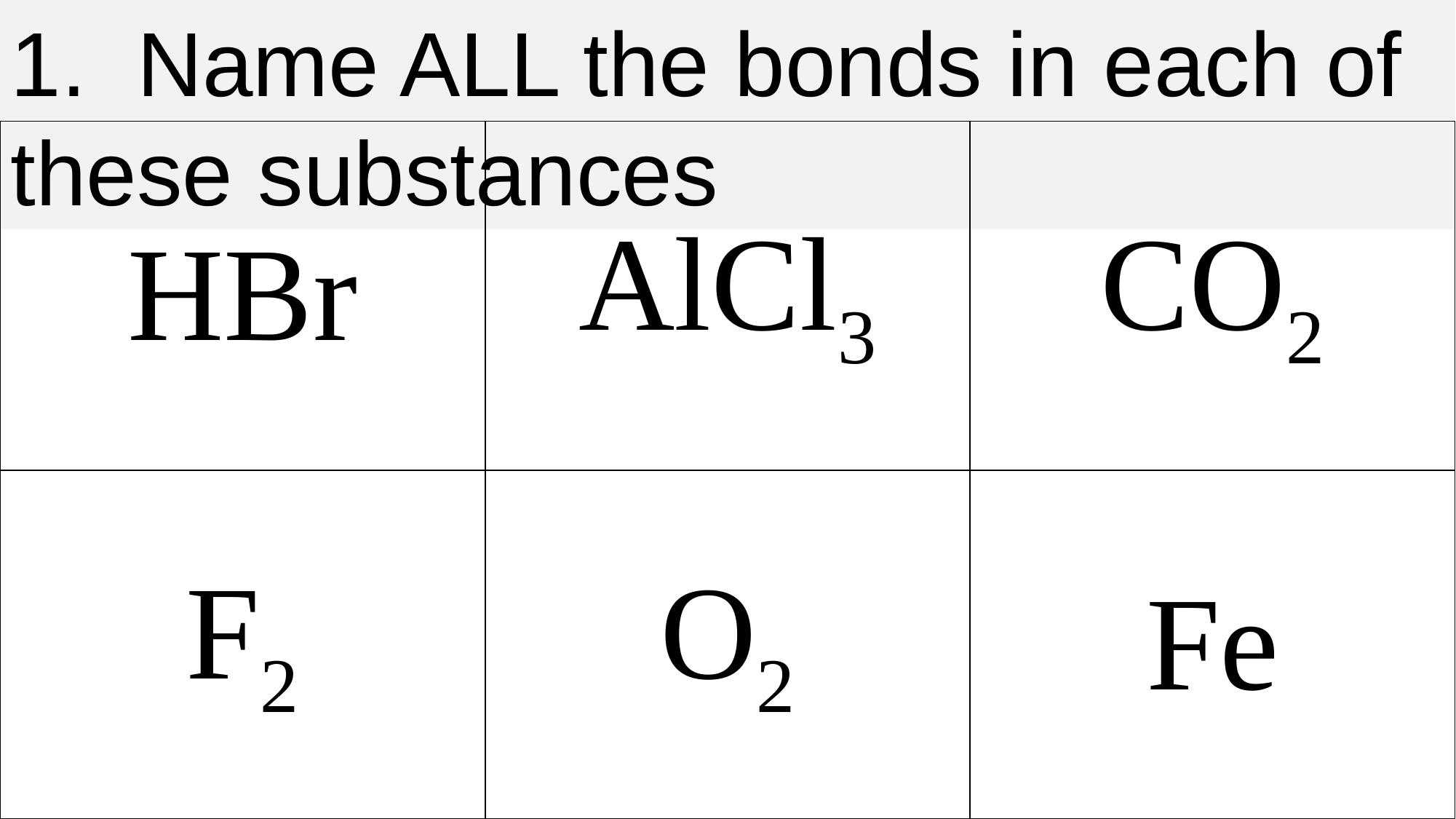

1.  Name ALL the bonds in each of these substances
| HBr | AlCl3 | CO2 |
| --- | --- | --- |
| F2 | O2 | Fe |